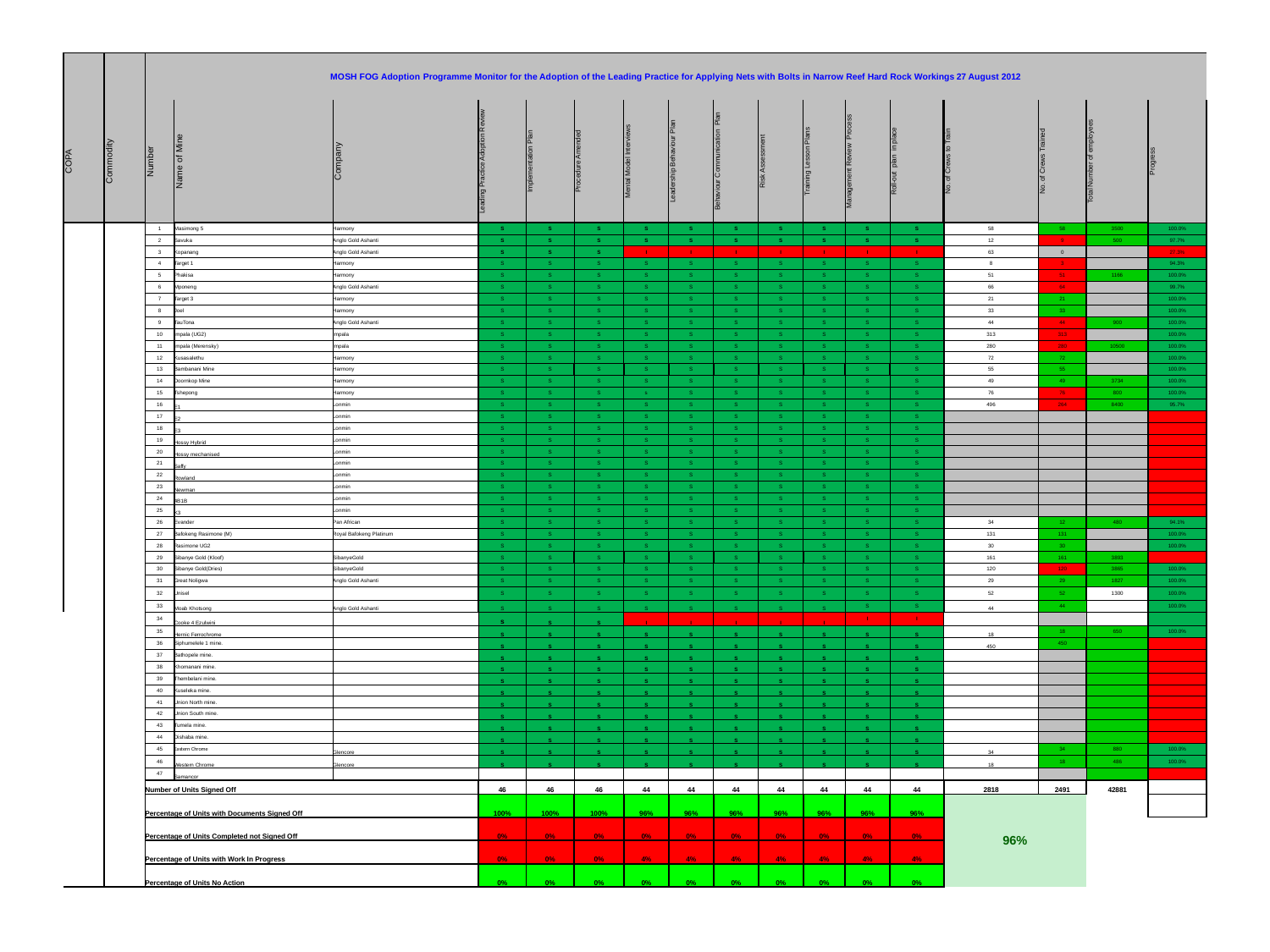

|  |  | MOSH FOG Adoption Programme Monitor for the Adoption of the Leading Practice for Applying Nets with Bolts in Narrow Reef Hard Rock Workings 27 August 2012 |  |  |  |  |  |  |  |  |  |  |  |  |  |  |  |  |
| --- | --- | --- | --- | --- | --- | --- | --- | --- | --- | --- | --- | --- | --- | --- | --- | --- | --- | --- |
| COPA | Commodity | Number | Name of Mine | Company | Leading Practice Adoption Review | Implementation Plan | Procedure Amended | Mental Model Interviews | Leadership Behaviour Plan | Behaviour Communication Plan | Risk Assessment | Training Lesson Plans | Management Review Process | Roll-out plan in place | No. of Crews to Train | No. of Crews Trained | Total Number of employees | Progress |
|  |  | 1 | Masimong 5 | Harmony | S | S | S | S | S | S | S | S | S | S | 58 | 58 | 3500 | 100.0% |
|  |  | 2 | Savuka | Anglo Gold Ashanti | S | S | S | S | S | S | S | S | S | S | 12 | 9 | 500 | 97.7% |
|  |  | 3 | Kopanang | Anglo Gold Ashanti | S | S | S | I | I | I | I | I | I | I | 63 | 0 |  | 27.3% |
|  |  | 4 | Target 1 | Harmony | S | S | S | S | S | S | S | S | S | S | 8 | 3 |  | 94.3% |
|  |  | 5 | Phakisa | Harmony | S | S | S | S | S | S | S | S | S | S | 51 | 51 | 1166 | 100.0% |
|  |  | 6 | Mponeng | Anglo Gold Ashanti | S | S | S | S | S | S | S | S | S | S | 66 | 64 |  | 99.7% |
|  |  | 7 | Target 3 | Harmony | S | S | S | S | S | S | S | S | S | S | 21 | 21 |  | 100.0% |
|  |  | 8 | Joel | Harmony | S | S | S | S | S | S | S | S | S | S | 33 | 33 |  | 100.0% |
|  |  | 9 | TauTona | Anglo Gold Ashanti | S | S | S | S | S | S | S | S | S | S | 44 | 44 | 900 | 100.0% |
|  |  | 10 | Impala (UG2) | Impala | S | S | S | S | S | S | S | S | S | S | 313 | 313 |  | 100.0% |
|  |  | 11 | Impala (Merensky) | Impala | S | S | S | S | S | S | S | S | S | S | 280 | 280 | 10500 | 100.0% |
|  |  | 12 | Kusasalethu | Harmony | S | S | S | S | S | S | S | S | S | S | 72 | 72 |  | 100.0% |
|  |  | 13 | Bambanani Mine | Harmony | S | S | S | S | S | S | S | S | S | S | 55 | 55 |  | 100.0% |
|  |  | 14 | Doornkop Mine | Harmony | S | S | S | S | S | S | S | S | S | S | 49 | 49 | 3734 | 100.0% |
|  |  | 15 | Tshepong | Harmony | S | S | S | s | S | S | S | S | S | S | 76 | 76 | 800 | 100.0% |
|  |  | 16 | E1 | Lonmin | S | S | S | S | S | S | S | S | S | S | 496 | 264 | 8400 | 95.7% |
|  |  | 17 | E2 | Lonmin | S | S | S | S | S | S | S | S | S | S |  |  |  |  |
|  |  | 18 | E3 | Lonmin | S | S | S | S | S | S | S | S | S | S |  |  |  |  |
|  |  | 19 | Hossy Hybrid | Lonmin | S | S | S | S | S | S | S | S | S | S |  |  |  |  |
|  |  | 20 | Hossy mechanised | Lonmin | S | S | S | S | S | S | S | S | S | S |  |  |  |  |
|  |  | 21 | Saffy | Lonmin | S | S | S | S | S | S | S | S | S | S |  |  |  |  |
|  |  | 22 | Rowland | Lonmin | S | S | S | S | S | S | S | S | S | S |  |  |  |  |
|  |  | 23 | Newman | Lonmin | S | S | S | S | S | S | S | S | S | S |  |  |  |  |
|  |  | 24 | 4B1B | Lonmin | S | S | S | S | S | S | S | S | S | S |  |  |  |  |
|  |  | 25 | K3 | Lonmin | S | S | S | S | S | S | S | S | S | S |  |  |  |  |
|  |  | 26 | Evander | Pan African | S | S | S | S | S | S | S | S | S | S | 34 | 12 | 480 | 94.1% |
|  |  | 27 | Bafokeng Rasimone (M) | Royal Bafokeng Platinum | S | S | S | S | S | S | S | S | S | S | 131 | 131 |  | 100.0% |
|  |  | 28 | Rasimone UG2 |  | S | S | S | S | S | S | S | S | S | S | 30 | 30 |  | 100.0% |
|  |  | 29 | Sibanye Gold (Kloof) | SibanyeGold | S | S | S | S | S | S | S | S | S | S | 161 | 161 | 3893 |  |
|  |  | 30 | Sibanye Gold(Dries) | SibanyeGold | S | S | S | S | S | S | S | S | S | S | 120 | 120 | 3865 | 100.0% |
|  |  | 31 | Great Noligwa | Anglo Gold Ashanti | S | S | S | S | S | S | S | S | S | S | 29 | 29 | 1827 | 100.0% |
|  |  | 32 | Unisel |  | S | S | S | S | S | S | S | S | S | S | 52 | 52 | 1300 | 100.0% |
|  |  | 33 | Moab Khotsong | Anglo Gold Ashanti | S | S | S | S | S | S | S | S | S | S | 44 | 44 |  | 100.0% |
|  |  | 34 | Cooke 4 Ezulwini |  | s | S | S | I | I | I | I | I | I | I |  |  |  |  |
|  |  | 35 | Hernic Ferrochrome |  | S | S | S | S | S | S | S | S | S | S | 18 | 18 | 650 | 100.0% |
|  |  | 36 | Siphumelele 1 mine. |  | S | S | S | S | S | S | S | S | S | S | 450 | 450 |  |  |
|  |  | 37 | Bathopele mine. |  | S | S | S | S | S | S | S | S | S | S |  |  |  |  |
|  |  | 38 | Khomanani mine. |  | S | S | S | S | S | S | S | S | S | S |  |  |  |  |
|  |  | 39 | Thembelani mine. |  | S | S | S | S | S | S | S | S | S | S |  |  |  |  |
|  |  | 40 | Kuseleka mine. |  | S | S | S | S | S | S | S | S | S | S |  |  |  |  |
|  |  | 41 | Union North mine. |  | S | S | S | S | S | S | S | S | S | S |  |  |  |  |
|  |  | 42 | Union South mine. |  | S | S | S | S | S | S | S | S | S | S |  |  |  |  |
|  |  | 43 | Tumela mine. |  | S | S | S | S | S | S | S | S | S | S |  |  |  |  |
|  |  | 44 | Dishaba mine. |  | S | S | S | S | S | S | S | S | S | S |  |  |  |  |
|  |  | 45 | Eastern Chrome | Glencore | S | S | S | S | S | S | S | S | S | S | 34 | 34 | 880 | 100.0% |
|  |  | 46 | Western Chrome | Glencore | S | S | S | S | S | S | S | S | S | S | 18 | 18 | 486 | 100.0% |
|  |  | 47 | Samancor |  |  |  |  |  |  |  |  |  |  |  |  |  |  |  |
|  |  | Number of Units Signed Off |  |  | 46 | 46 | 46 | 44 | 44 | 44 | 44 | 44 | 44 | 44 | 2818 | 2491 | 42881 |  |
|  |  | Percentage of Units with Documents Signed Off |  |  | 100% | 100% | 100% | 96% | 96% | 96% | 96% | 96% | 96% | 96% | 96% |  |  | 96.2% |
|  |  | Percentage of Units Completed not Signed Off |  |  | 0% | 0% | 0% | 0% | 0% | 0% | 0% | 0% | 0% | 0% |  |  |  |  |
|  |  | Percentage of Units with Work In Progress |  |  | 0% | 0% | 0% | 4% | 4% | 4% | 4% | 4% | 4% | 4% |  |  |  |  |
|  |  | Percentage of Units No Action |  |  | 0% | 0% | 0% | 0% | 0% | 0% | 0% | 0% | 0% | 0% |  |  |  |  |
|  |  |  |  |  |  |  |  |  |  |  |  |  |  |  |  |  |  |  |